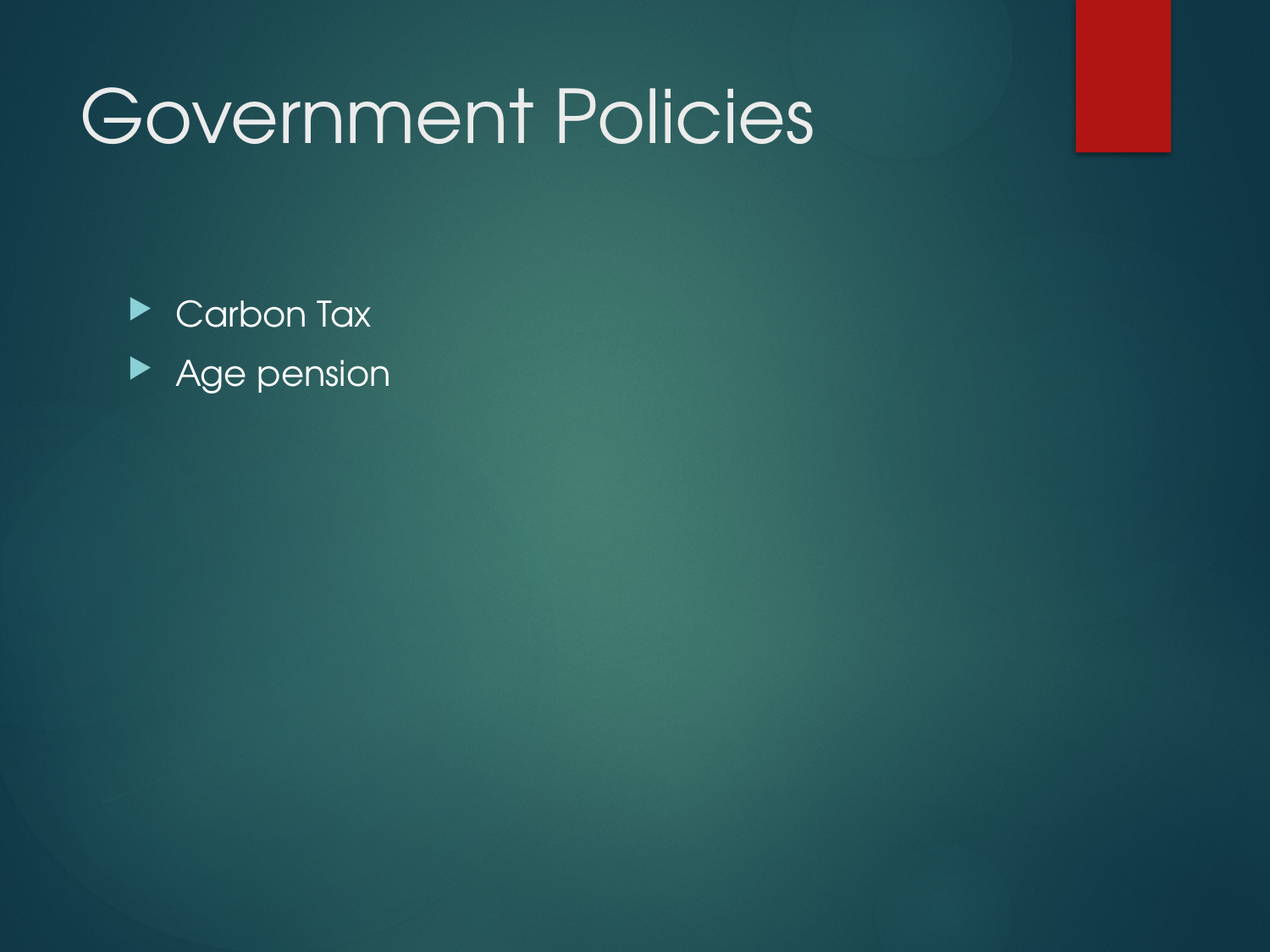

# Government Policies
Carbon Tax
Age pension